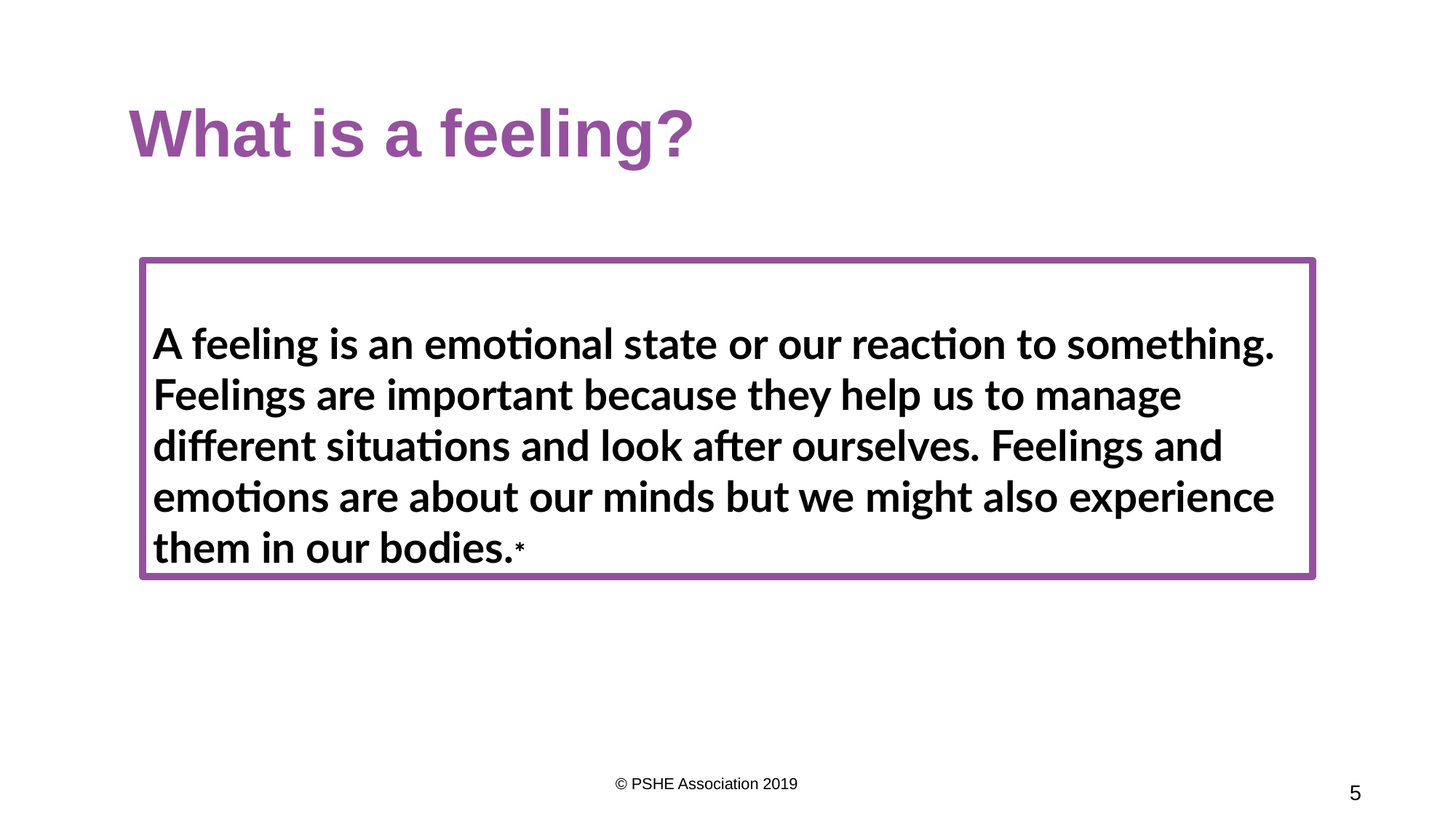

What is a feeling?

A feeling is an emotional state or our reaction to something.  Feelings are important because they help us to manage different situations and look after ourselves. Feelings and emotions are about our minds but we might also experience them in our bodies.*
© PSHE Association 2019
5